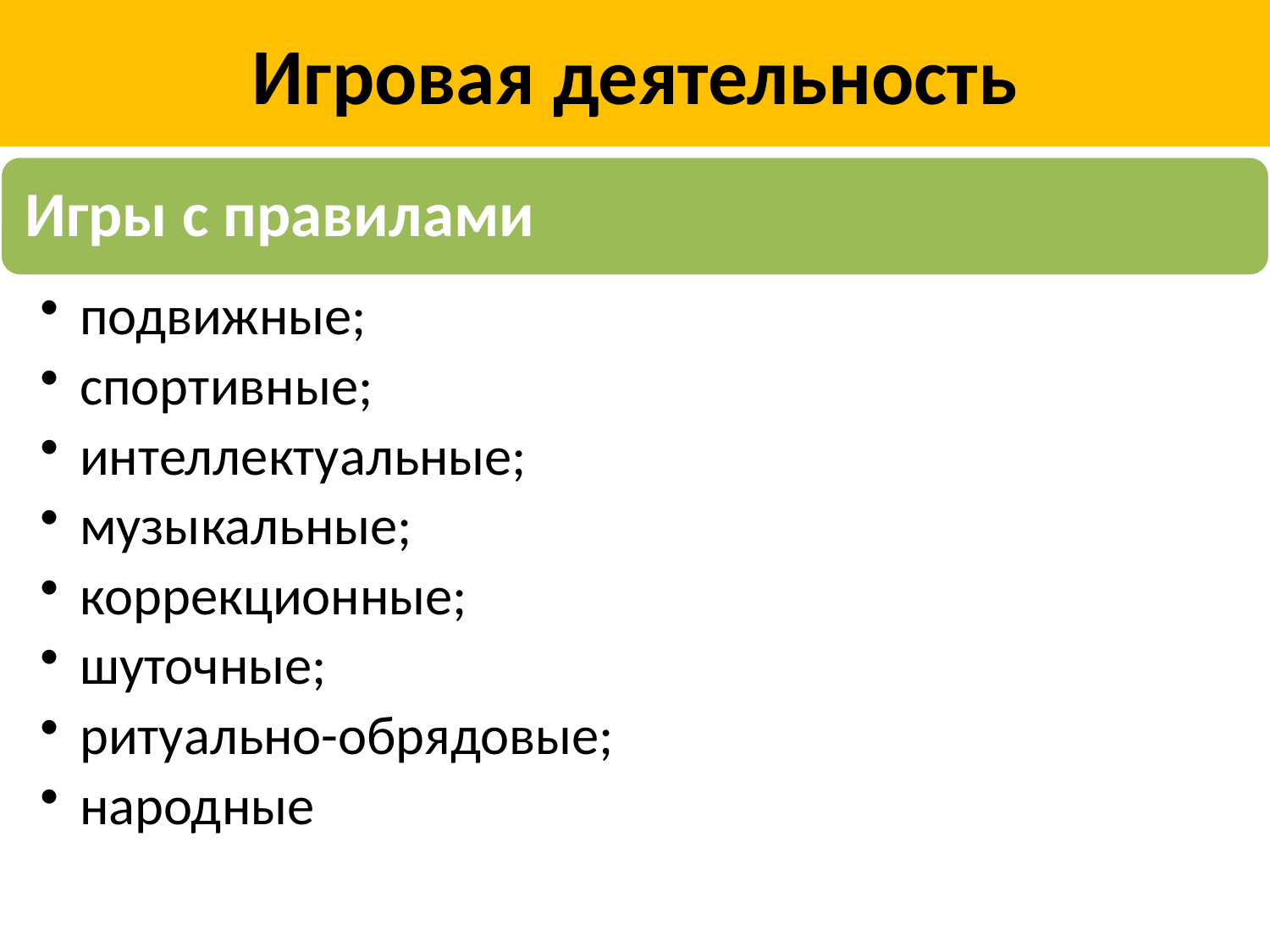

Игровая деятельность
Игры с правилами
подвижные;
спортивные;
интеллектуальные;
музыкальные;
коррекционные;
шуточные;
ритуально-обрядовые;
народные